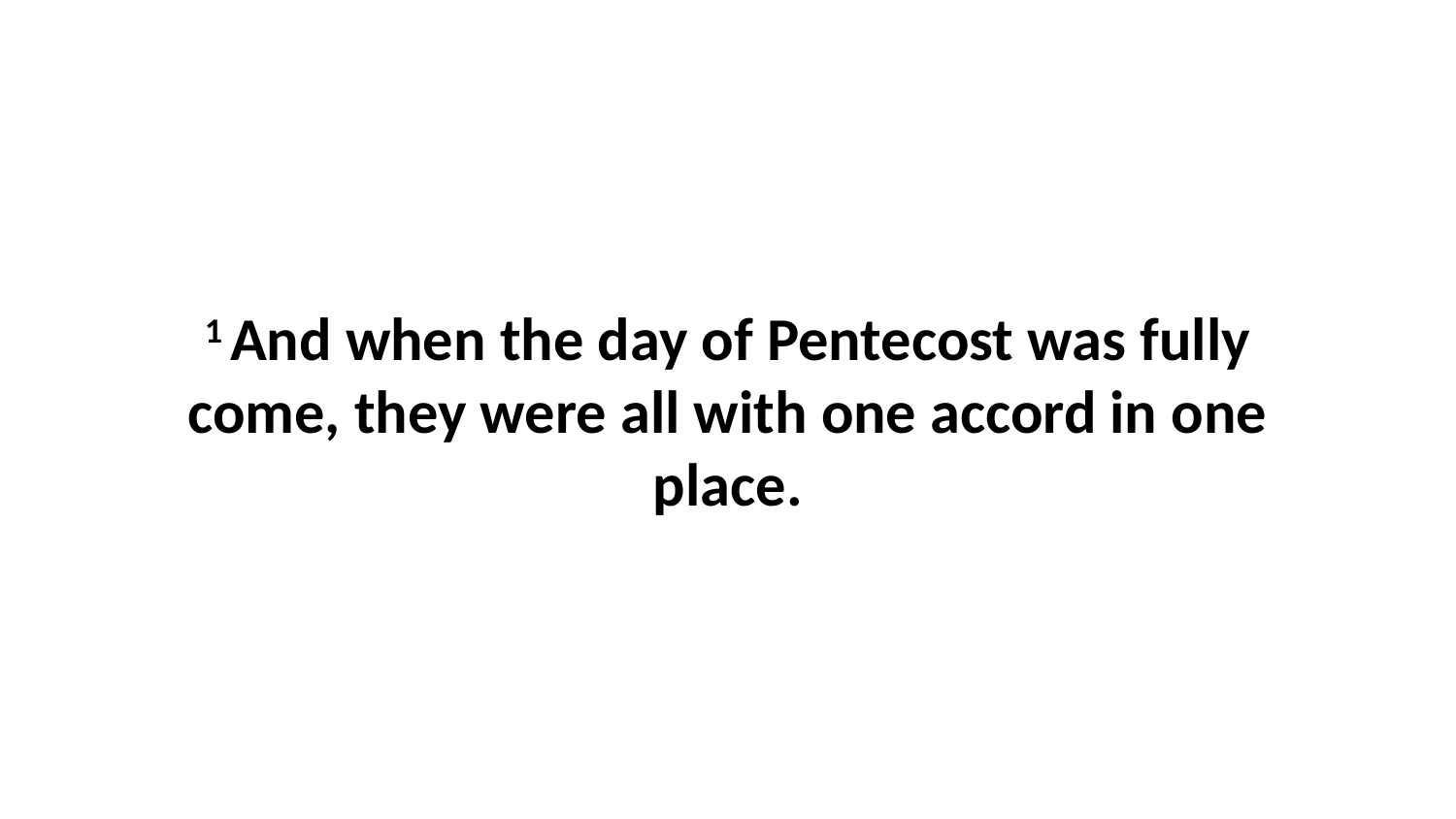

1 And when the day of Pentecost was fully come, they were all with one accord in one place.